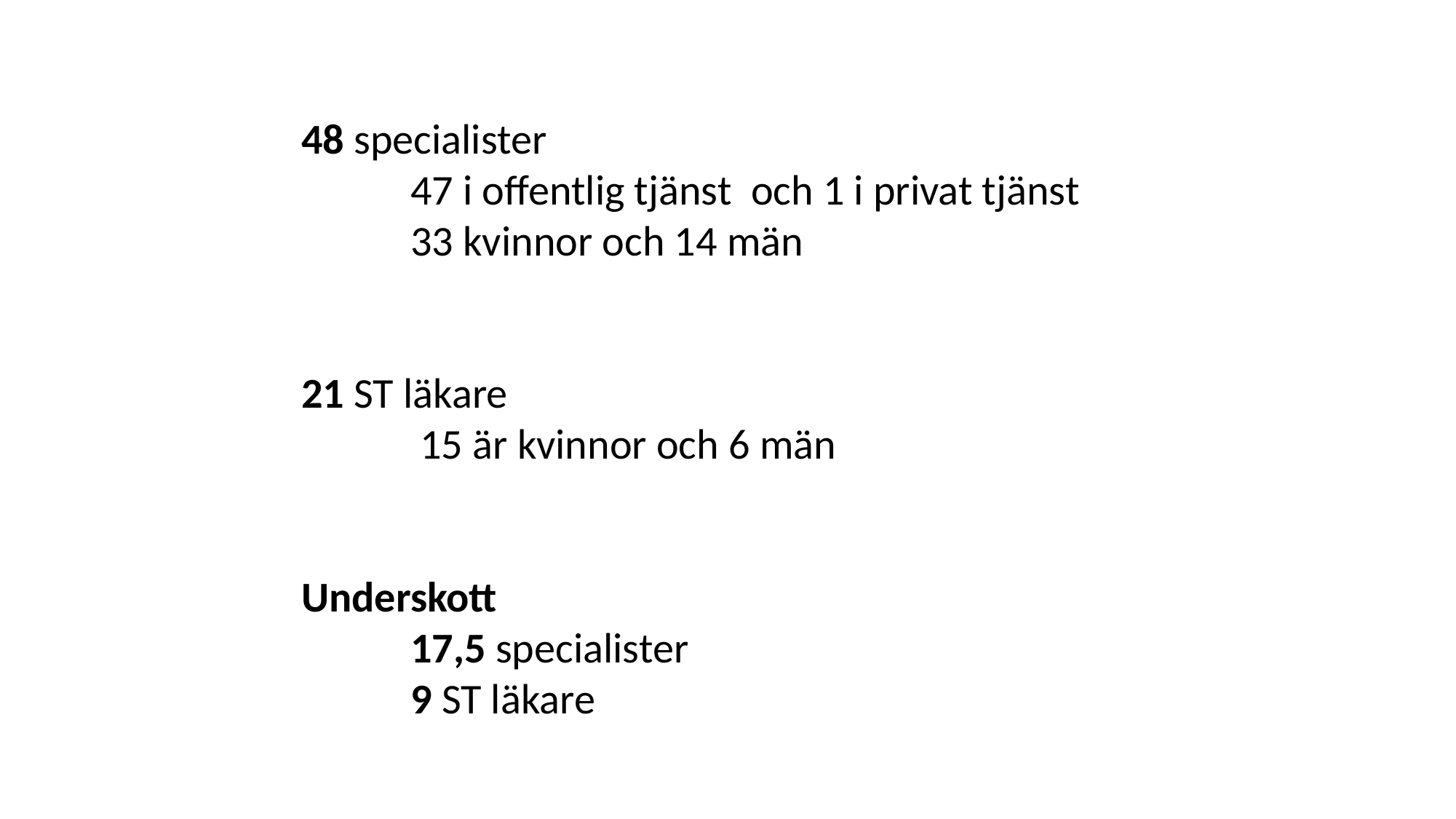

48 specialister
	47 i offentlig tjänst  och 1 i privat tjänst
	33 kvinnor och 14 män

21 ST läkare
	 15 är kvinnor och 6 män

Underskott
	17,5 specialister
	9 ST läkare